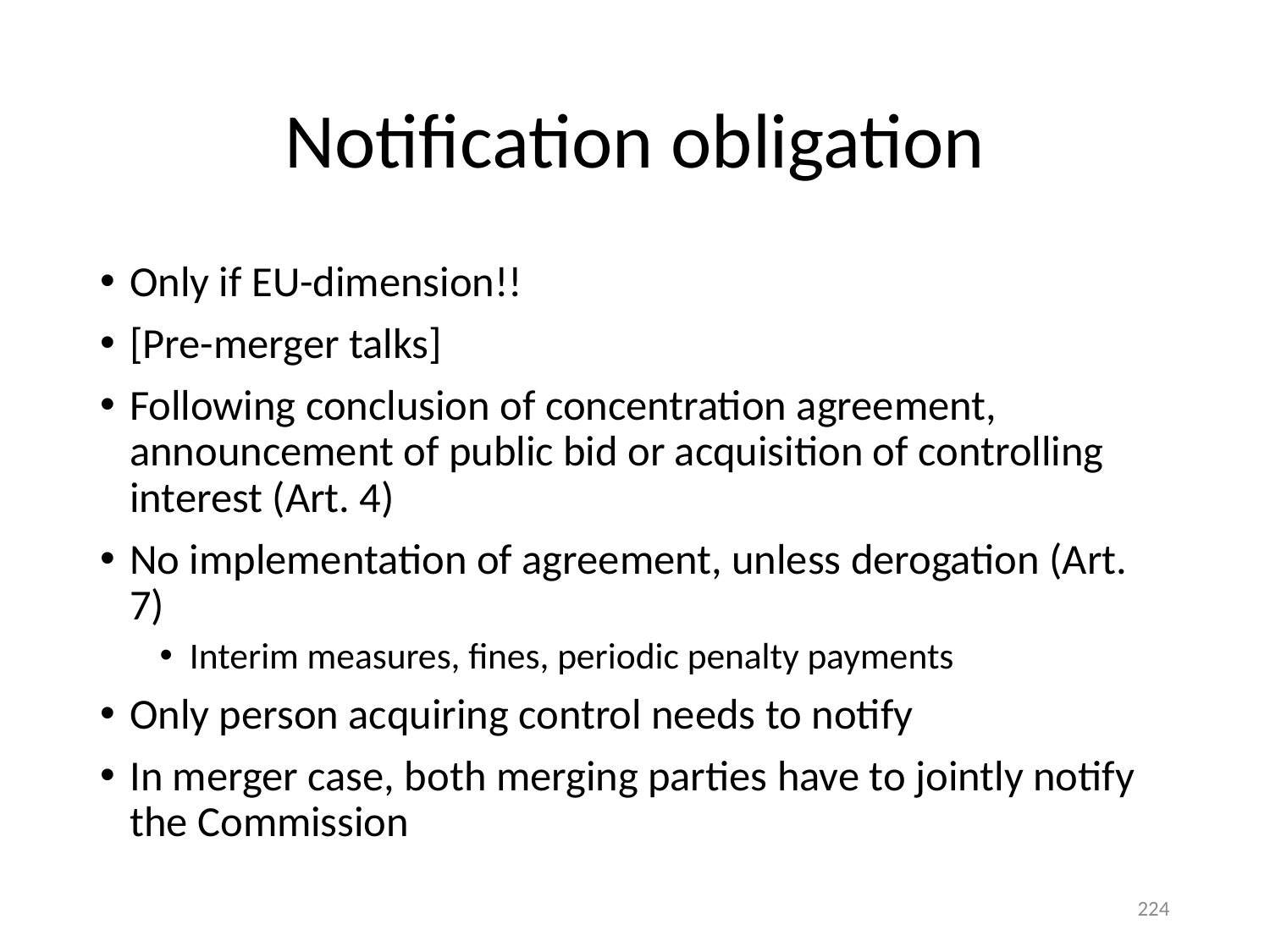

# Notification obligation
Only if EU-dimension!!
[Pre-merger talks]
Following conclusion of concentration agreement, announcement of public bid or acquisition of controlling interest (Art. 4)
No implementation of agreement, unless derogation (Art. 7)
Interim measures, fines, periodic penalty payments
Only person acquiring control needs to notify
In merger case, both merging parties have to jointly notify the Commission
224